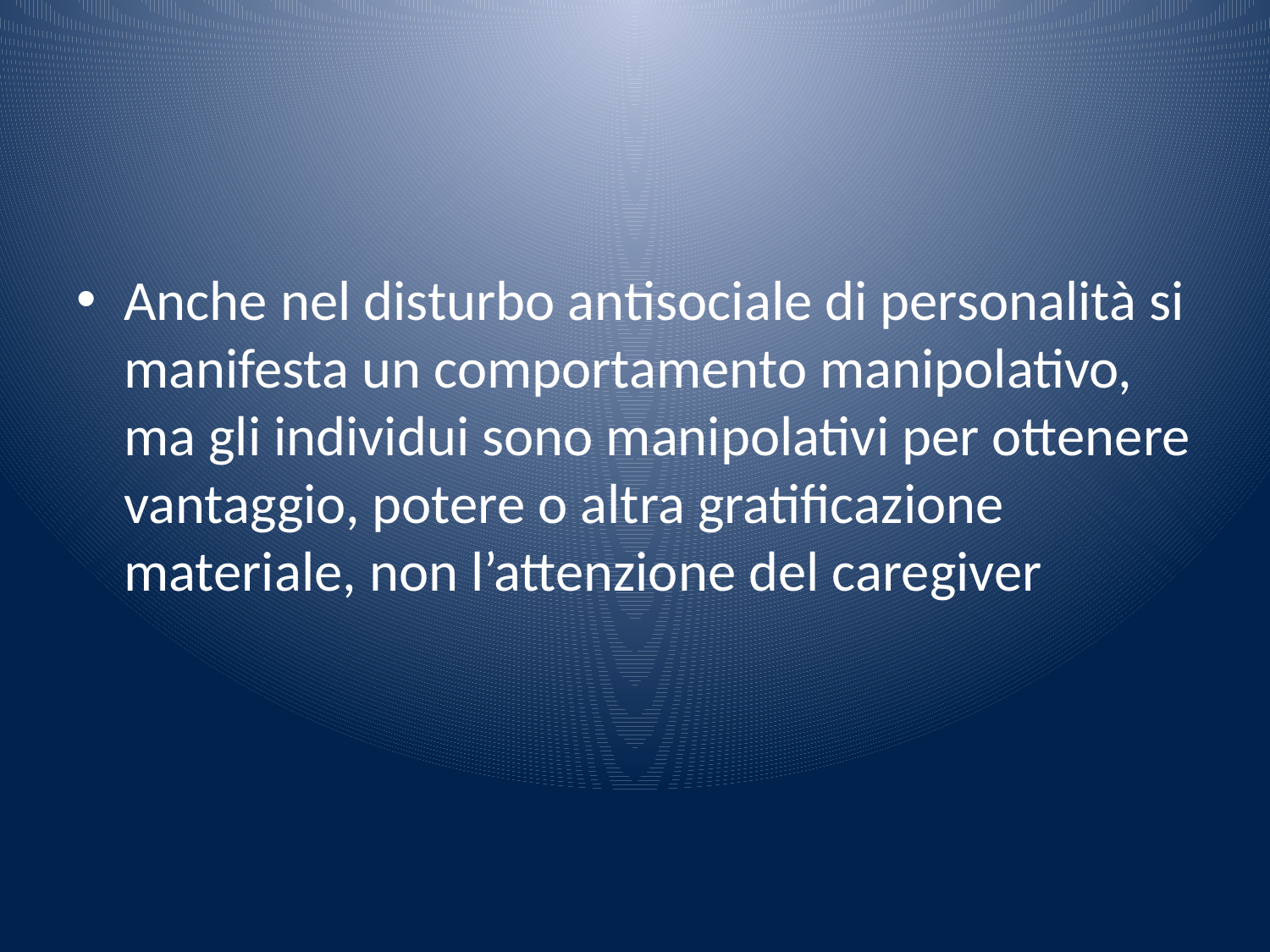

#
Anche nel disturbo antisociale di personalità si manifesta un comportamento manipolativo, ma gli individui sono manipolativi per ottenere vantaggio, potere o altra gratificazione materiale, non l’attenzione del caregiver